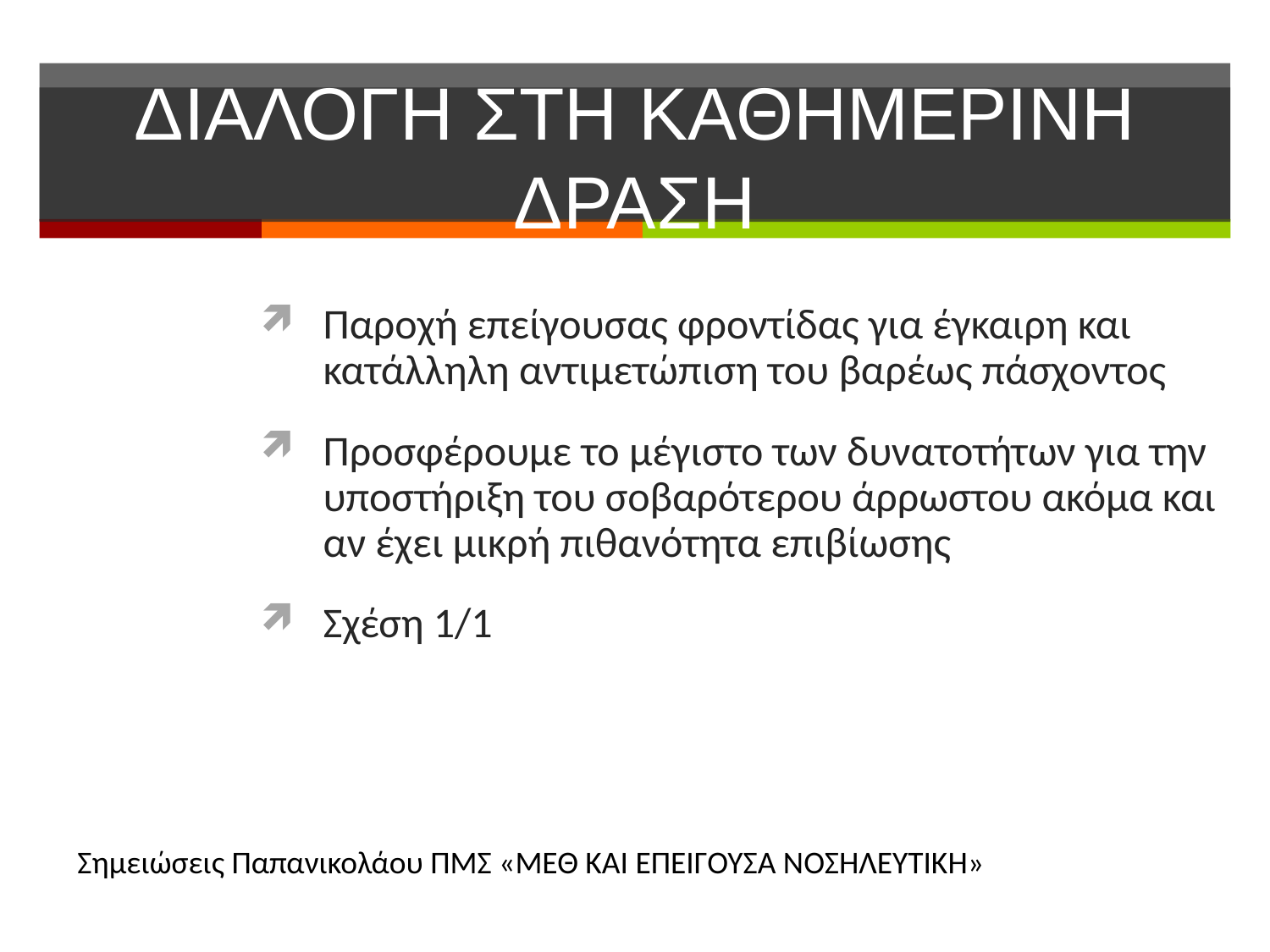

# ΔΙΑΛΟΓΗ ΣΤΗ ΚΑΘΗΜΕΡΙΝΗ ΔΡΑΣΗ
Παροχή επείγουσας φροντίδας για έγκαιρη και κατάλληλη αντιμετώπιση του βαρέως πάσχοντος
Προσφέρουμε το μέγιστο των δυνατοτήτων για την υποστήριξη του σοβαρότερου άρρωστου ακόμα και αν έχει μικρή πιθανότητα επιβίωσης
Σχέση 1/1
Σημειώσεις Παπανικολάου ΠΜΣ «ΜΕΘ ΚΑΙ ΕΠΕΙΓΟΥΣΑ ΝΟΣΗΛΕΥΤΙΚΗ»